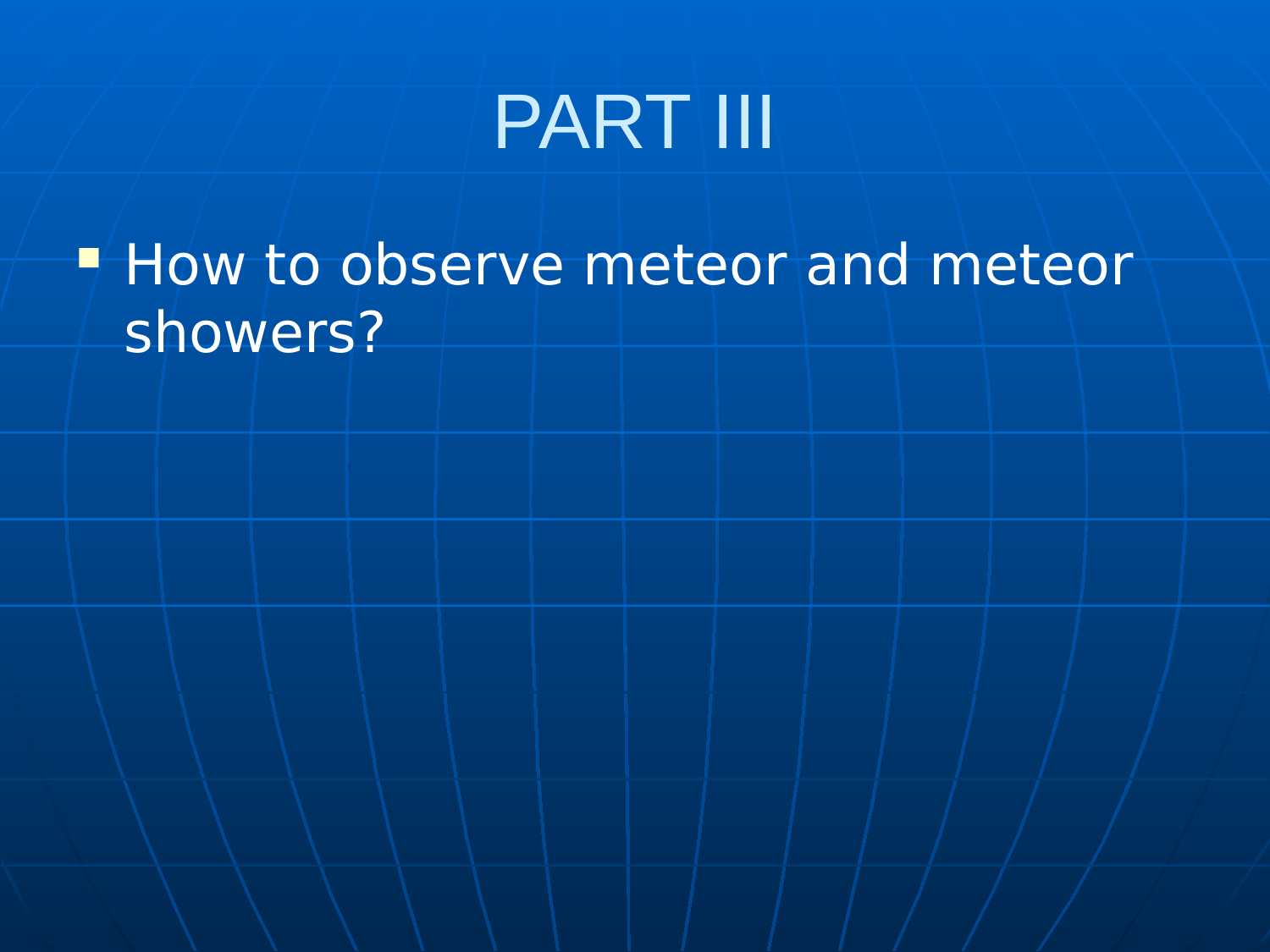

# PART III
How to observe meteor and meteor showers?